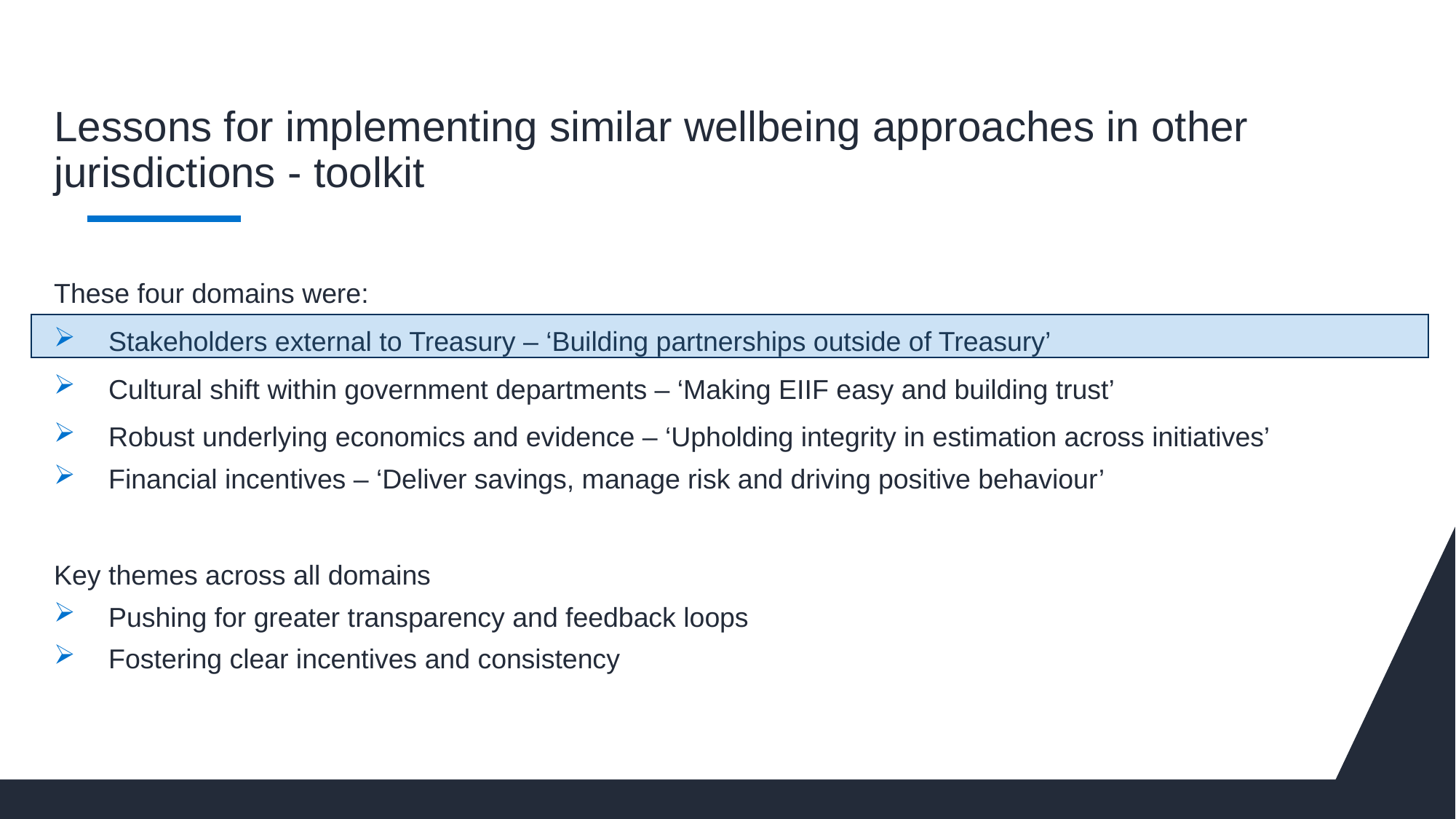

# Lessons for implementing similar wellbeing approaches in other jurisdictions - toolkit

These four domains were:
Stakeholders external to Treasury – ‘Building partnerships outside of Treasury’
Cultural shift within government departments – ‘Making EIIF easy and building trust’
Robust underlying economics and evidence – ‘Upholding integrity in estimation across initiatives’
Financial incentives – ‘Deliver savings, manage risk and driving positive behaviour’

Key themes across all domains
Pushing for greater transparency and feedback loops
Fostering clear incentives and consistency